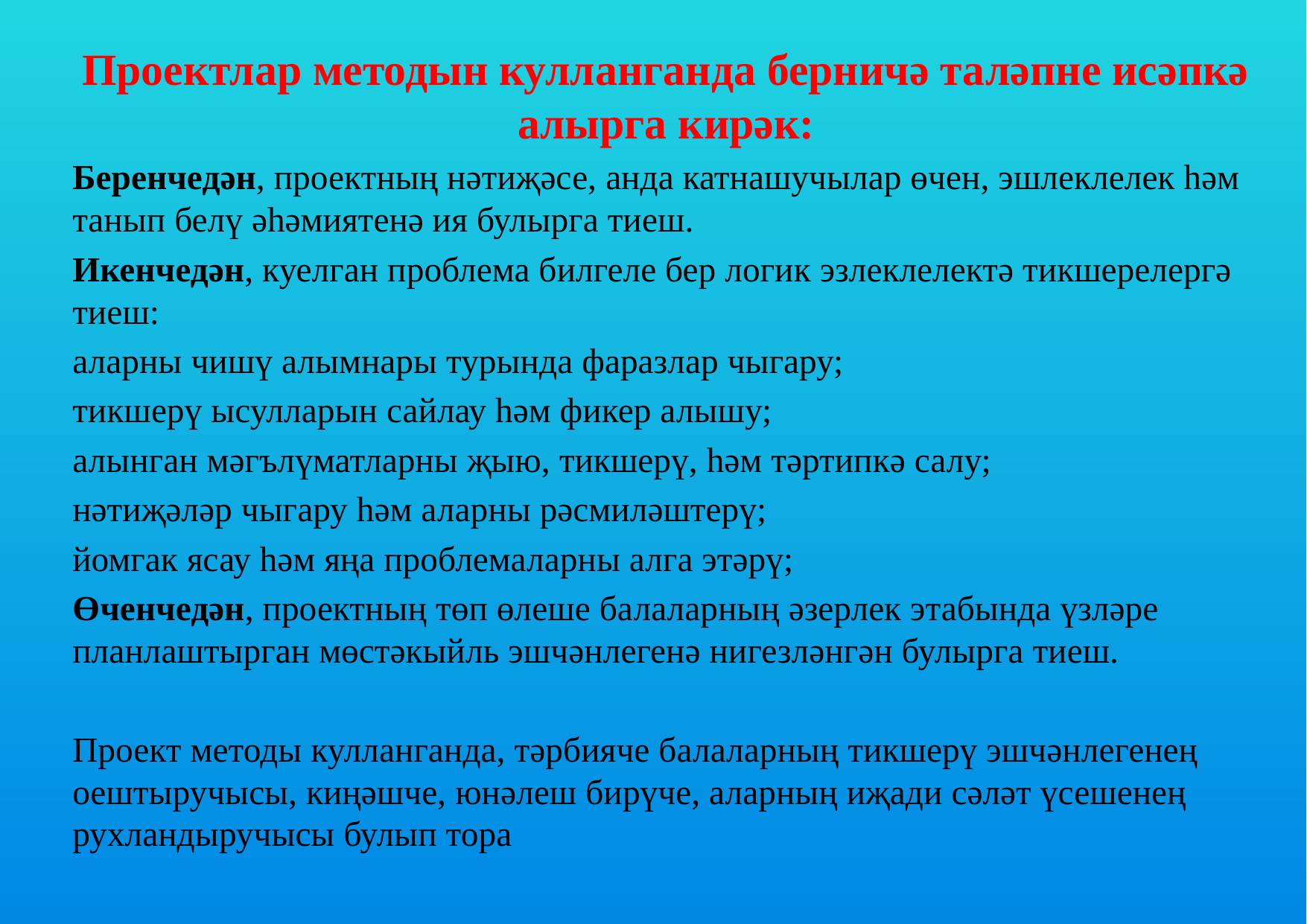

Проектлар методын кулланганда берничә таләпне исәпкә алырга кирәк:
Беренчедән, проектның нәтиҗәсе, анда катнашучылар өчен, эшлеклелек һәм танып белү әһәмиятенә ия булырга тиеш.
Икенчедән, куелган проблема билгеле бер логик эзлеклелектә тикшерелергә тиеш:
аларны чишү алымнары турында фаразлар чыгару;
тикшерү ысулларын сайлау һәм фикер алышу;
алынган мәгълүматларны җыю, тикшерү, һәм тәртипкә салу;
нәтиҗәләр чыгару һәм аларны рәсмиләштерү;
йомгак ясау һәм яңа проблемаларны алга этәрү;
Өченчедән, проектның төп өлеше балаларның әзерлек этабында үзләре планлаштырган мөстәкыйль эшчәнлегенә нигезләнгән булырга тиеш.

Проект методы кулланганда, тәрбияче балаларның тикшерү эшчәнлегенең оештыручысы, киңәшче, юнәлеш бирүче, аларның иҗади сәләт үсешенең рухландыручысы булып тора